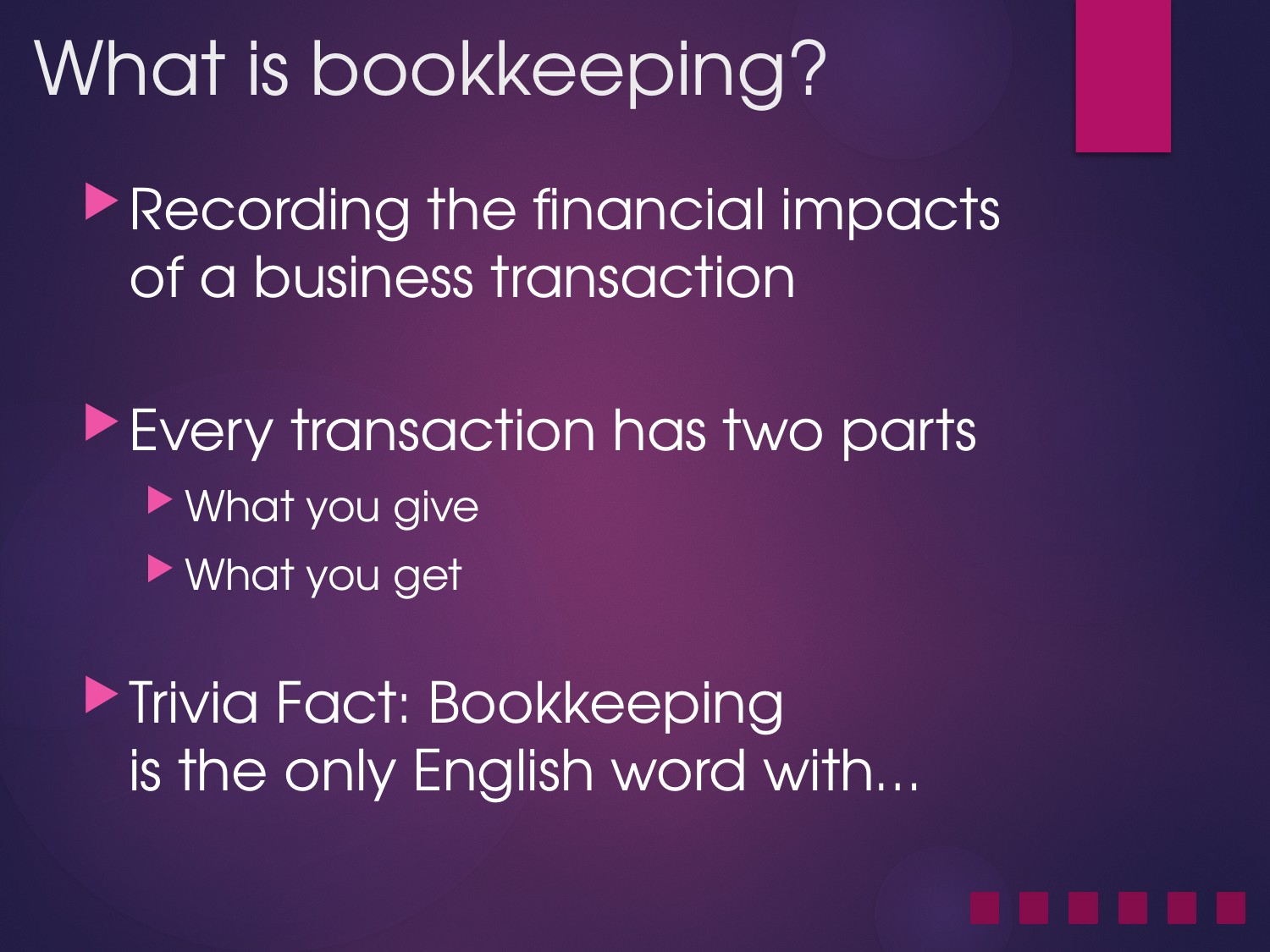

# What is bookkeeping?
Recording the financial impacts
of a business transaction
Every transaction has two parts
What you give
What you get
Trivia Fact: Bookkeeping
is the only English word with…